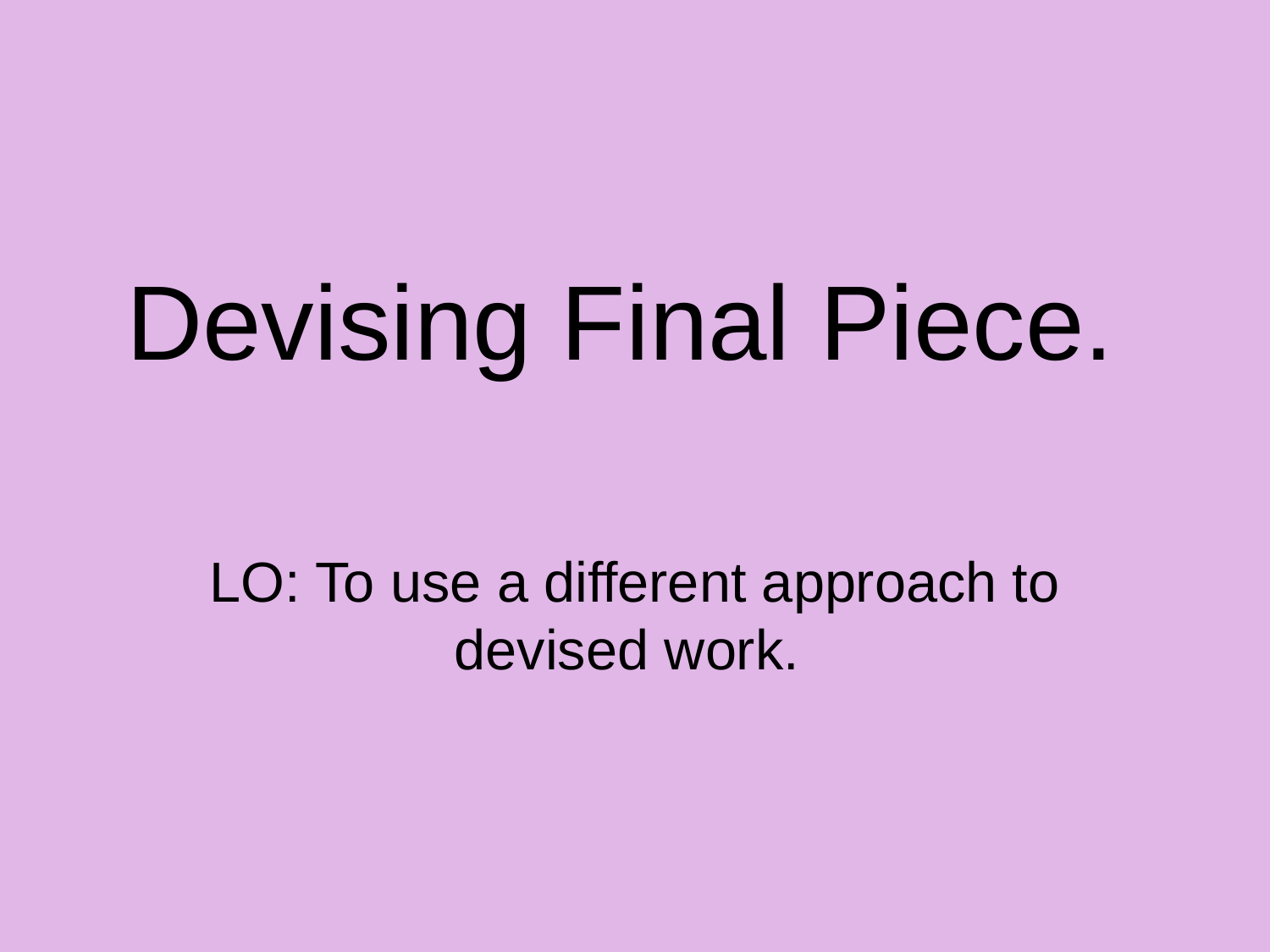

# Devising Final Piece.
LO: To use a different approach to devised work.